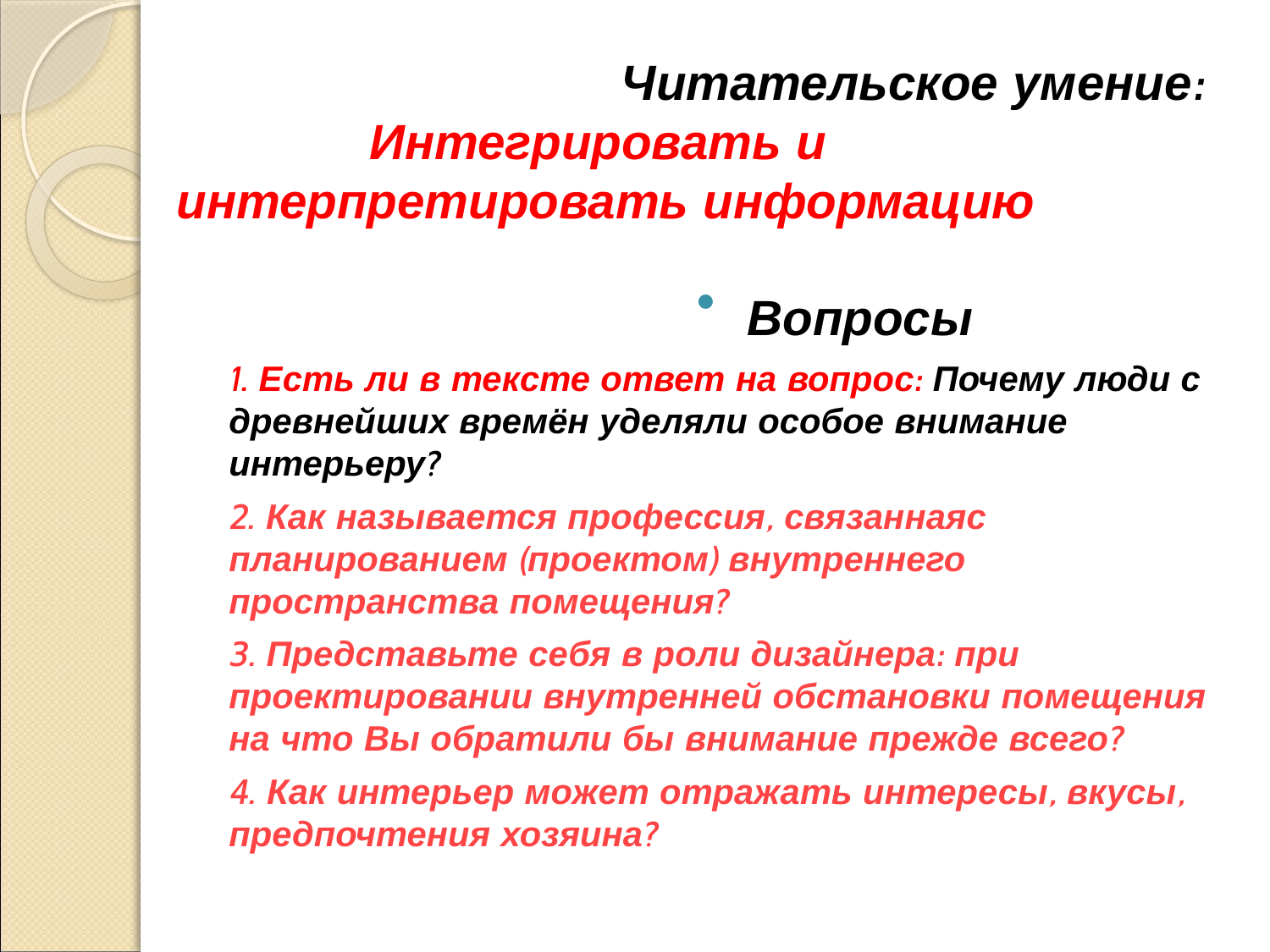

# Читательское умение: Интегрировать и интерпретировать информацию

                                   Вопросы
1. Есть ли в тексте ответ на вопрос: Почему люди с древнейших времён уделяли особое внимание интерьеру?
2. Как называется профессия, связаннаяс планированием (проектом) внутреннего пространства помещения?
3. Представьте себя в роли дизайнера: при проектировании внутренней обстановки помещения на что Вы обратили бы внимание прежде всего?
4. Как интерьер может отражать интересы, вкусы, предпочтения хозяина?